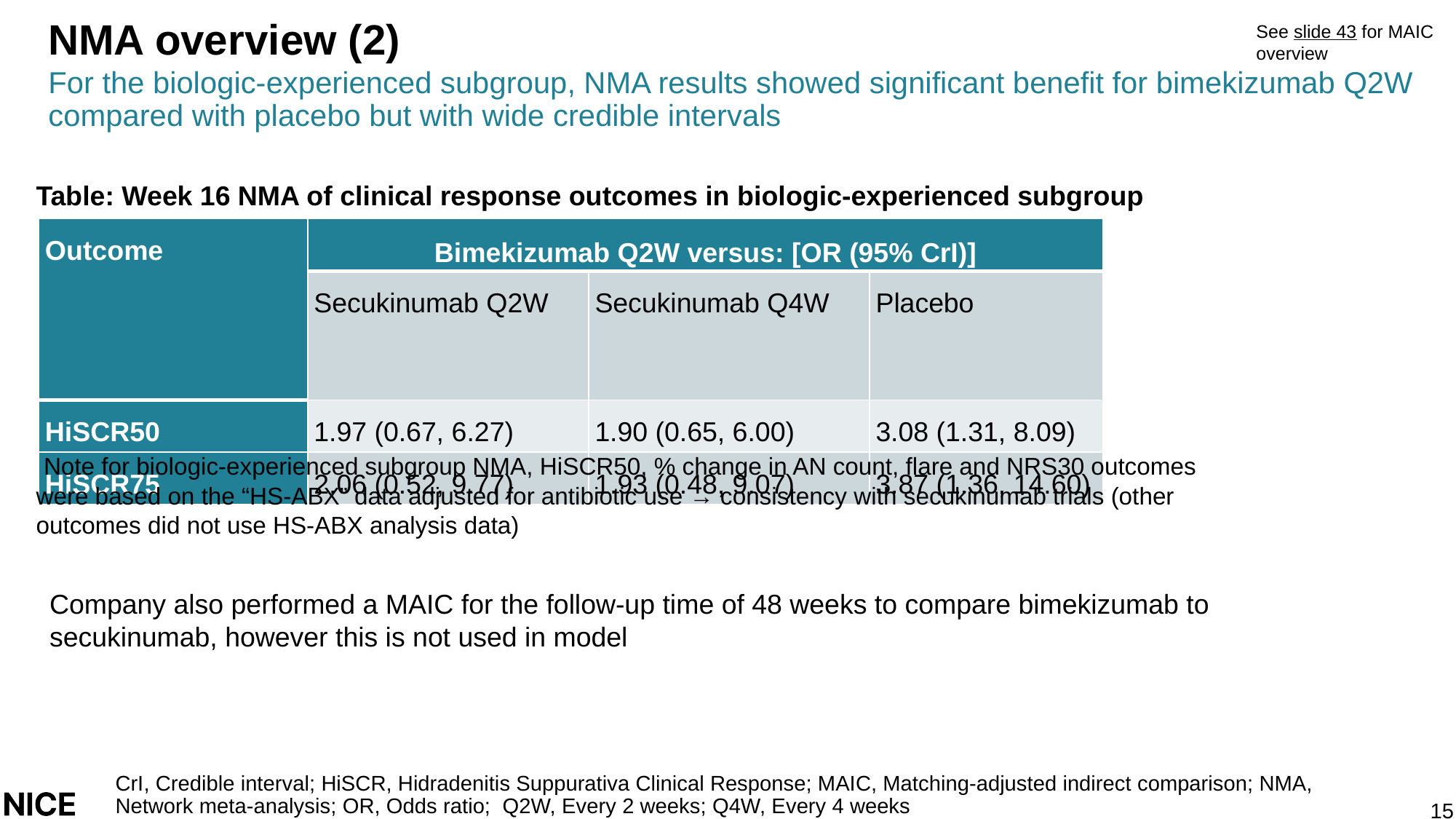

# NMA overview (2)
See slide 43 for MAIC overview
For the biologic-experienced subgroup, NMA results showed significant benefit for bimekizumab Q2W compared with placebo but with wide credible intervals

Table: Week 16 NMA of clinical response outcomes in biologic-experienced subgroup
| Outcome | Bimekizumab Q2W versus: [OR (95% CrI)] |  |  |
| --- | --- | --- | --- |
|  | Secukinumab Q2W | Secukinumab Q4W | Placebo |
| HiSCR50 | 1.97 (0.67, 6.27) | 1.90 (0.65, 6.00) | 3.08 (1.31, 8.09) |
| HiSCR75 | 2.06 (0.52, 9.77) | 1.93 (0.48, 9.07) | 3.87 (1.36, 14.60) |
 Note for biologic-experienced subgroup NMA, HiSCR50, % change in AN count, flare and NRS30 outcomes were based on the “HS-ABX” data adjusted for antibiotic use → consistency with secukinumab trials (other outcomes did not use HS-ABX analysis data)
Company also performed a MAIC for the follow-up time of 48 weeks to compare bimekizumab to secukinumab, however this is not used in model
CrI, Credible interval; HiSCR, Hidradenitis Suppurativa Clinical Response; MAIC, Matching-adjusted indirect comparison; NMA, Network meta-analysis; OR, Odds ratio;  Q2W, Every 2 weeks; Q4W, Every 4 weeks